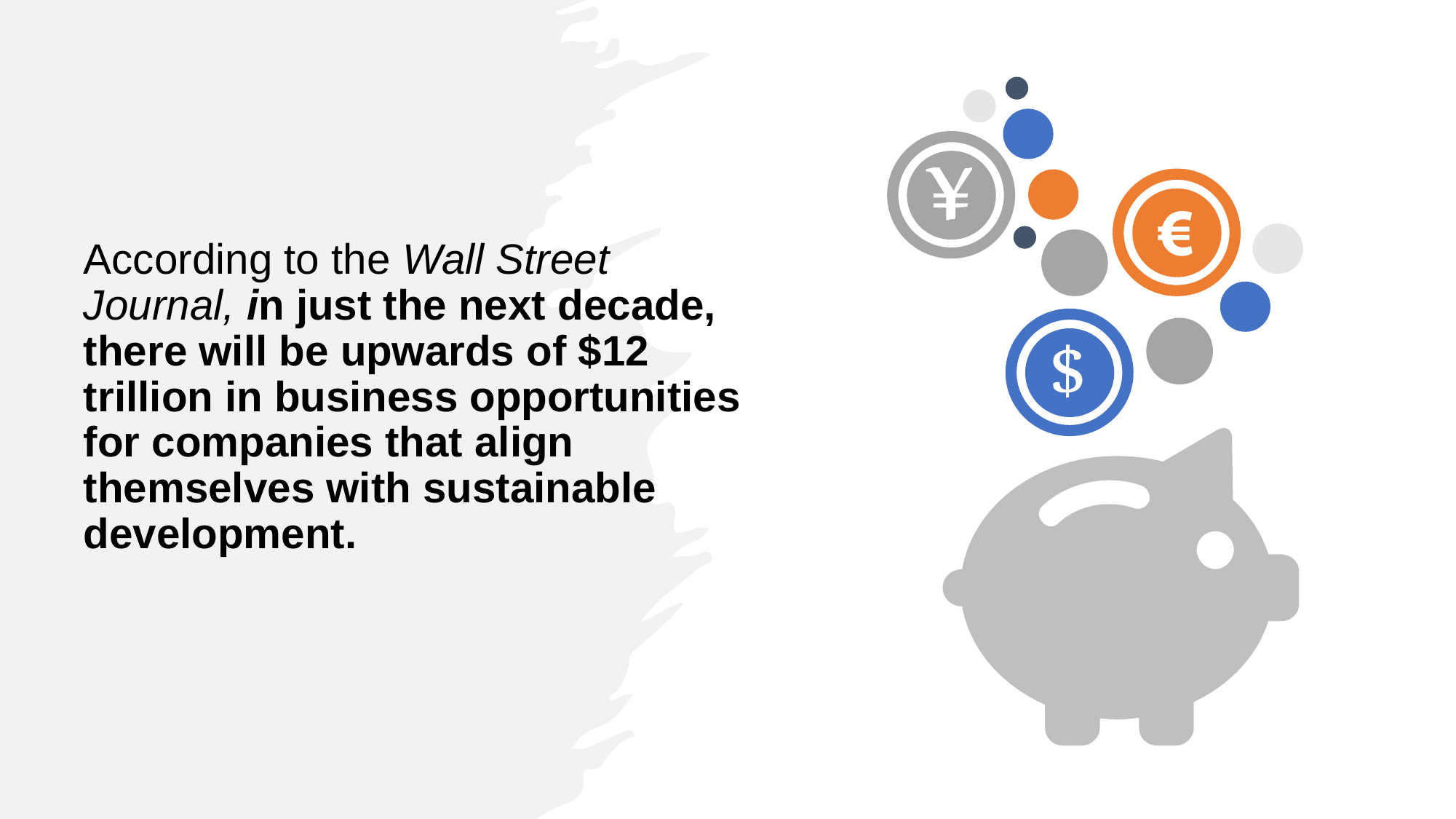

According to the Wall Street Journal, in just the next decade, there will be upwards of $12 trillion in business opportunities for companies that align themselves with sustainable development.